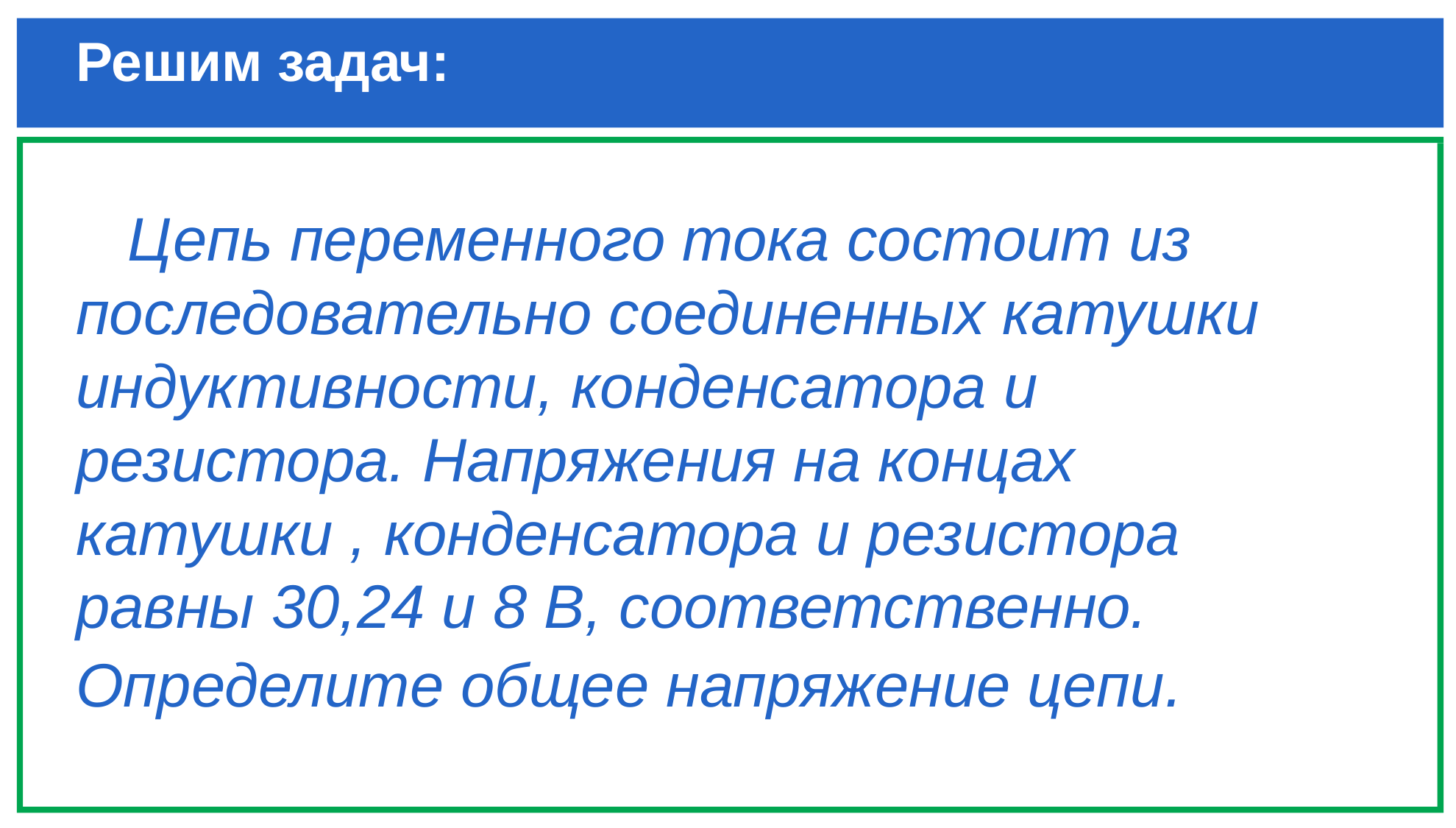

# Решим задач:
   Цепь переменного тока состоит из последовательно соединенных катушки индуктивности, конденсатора и резистора. Напряжения на концах катушки , конденсатора и резистора равны 30,24 и 8 В, соответственно. Определите общее напряжение цепи.